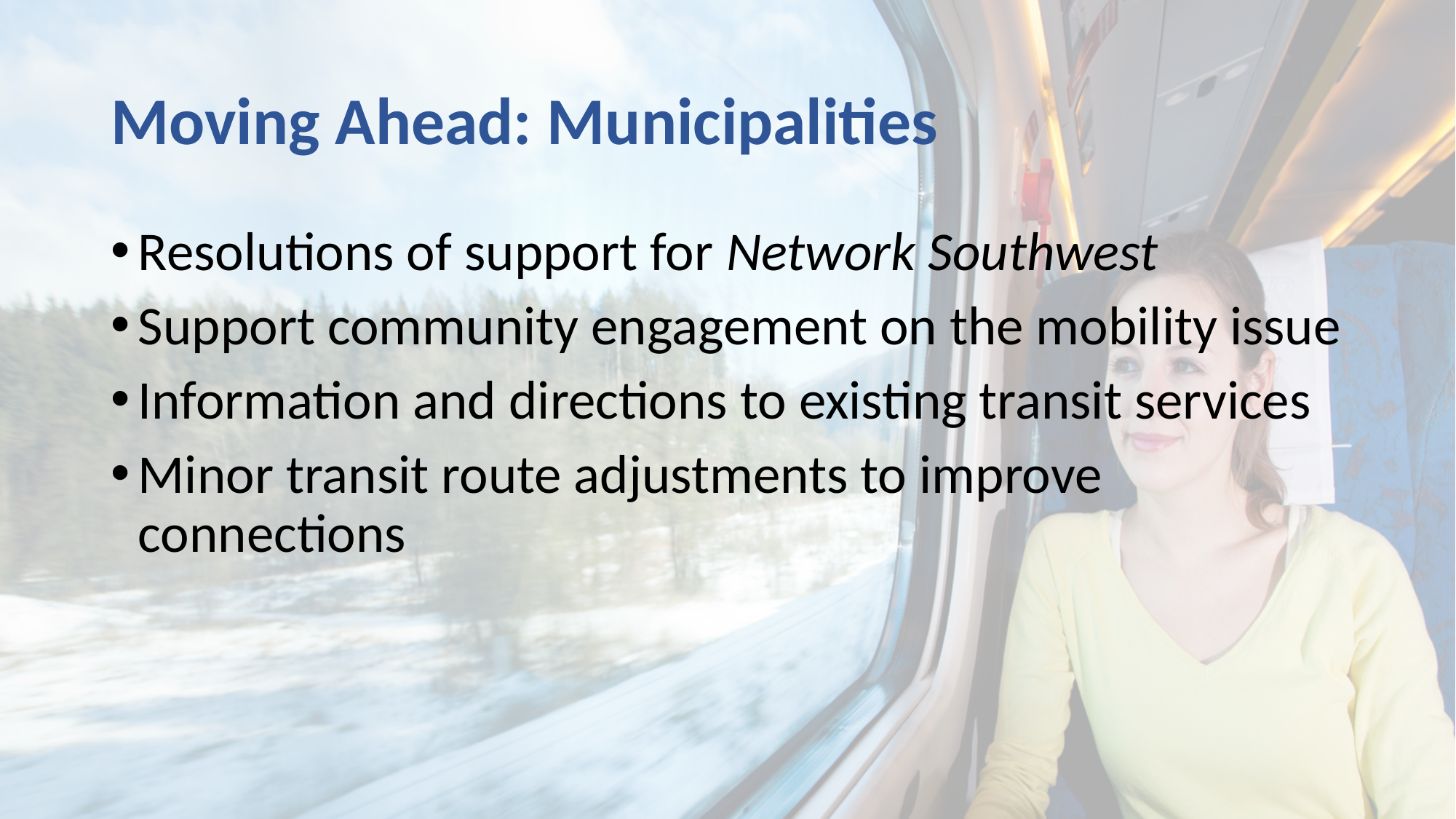

# Moving Ahead: Municipalities
Resolutions of support for Network Southwest
Support community engagement on the mobility issue
Information and directions to existing transit services
Minor transit route adjustments to improve connections